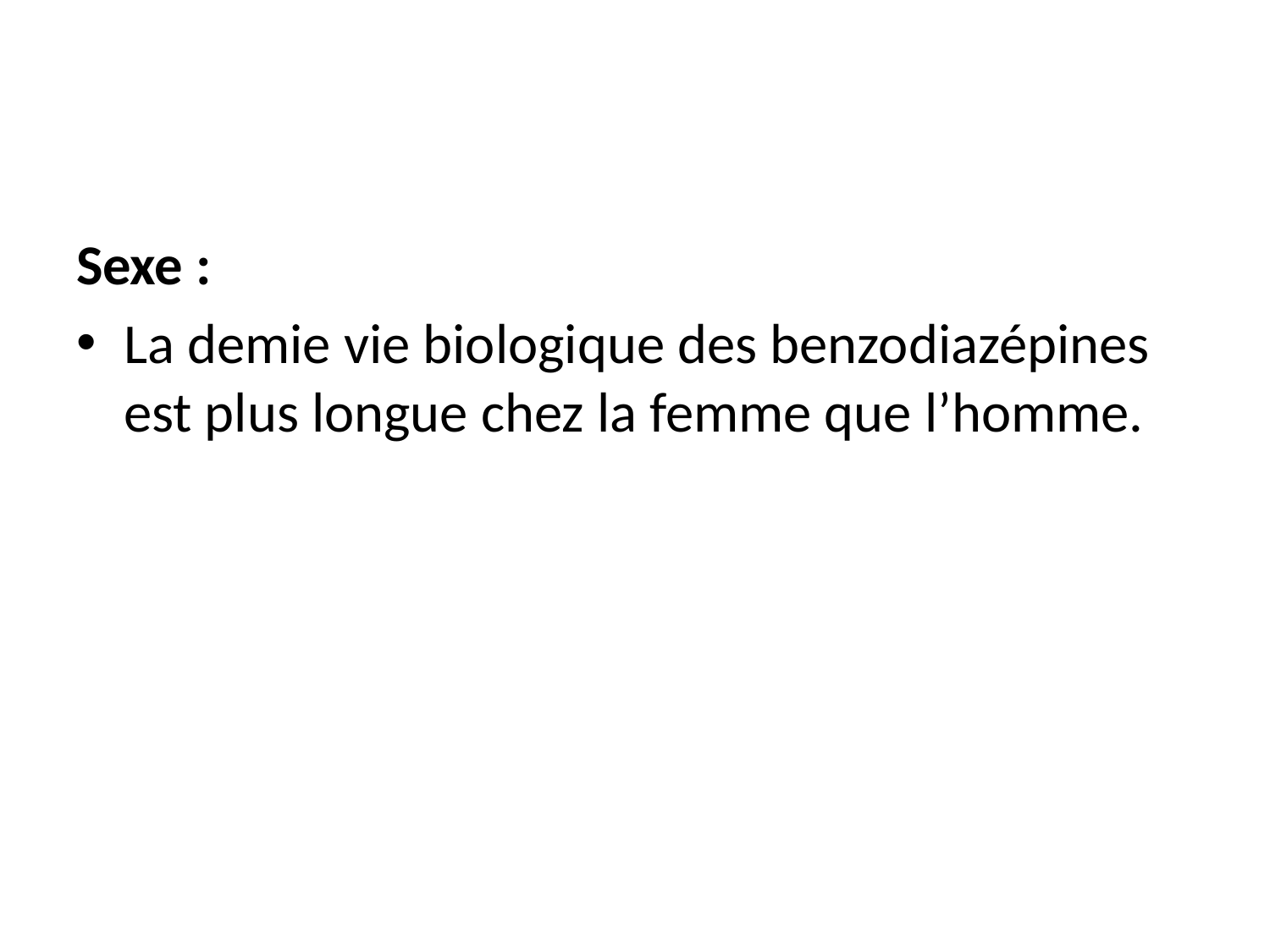

Sexe :
La demie vie biologique des benzodiazépines est plus longue chez la femme que l’homme.